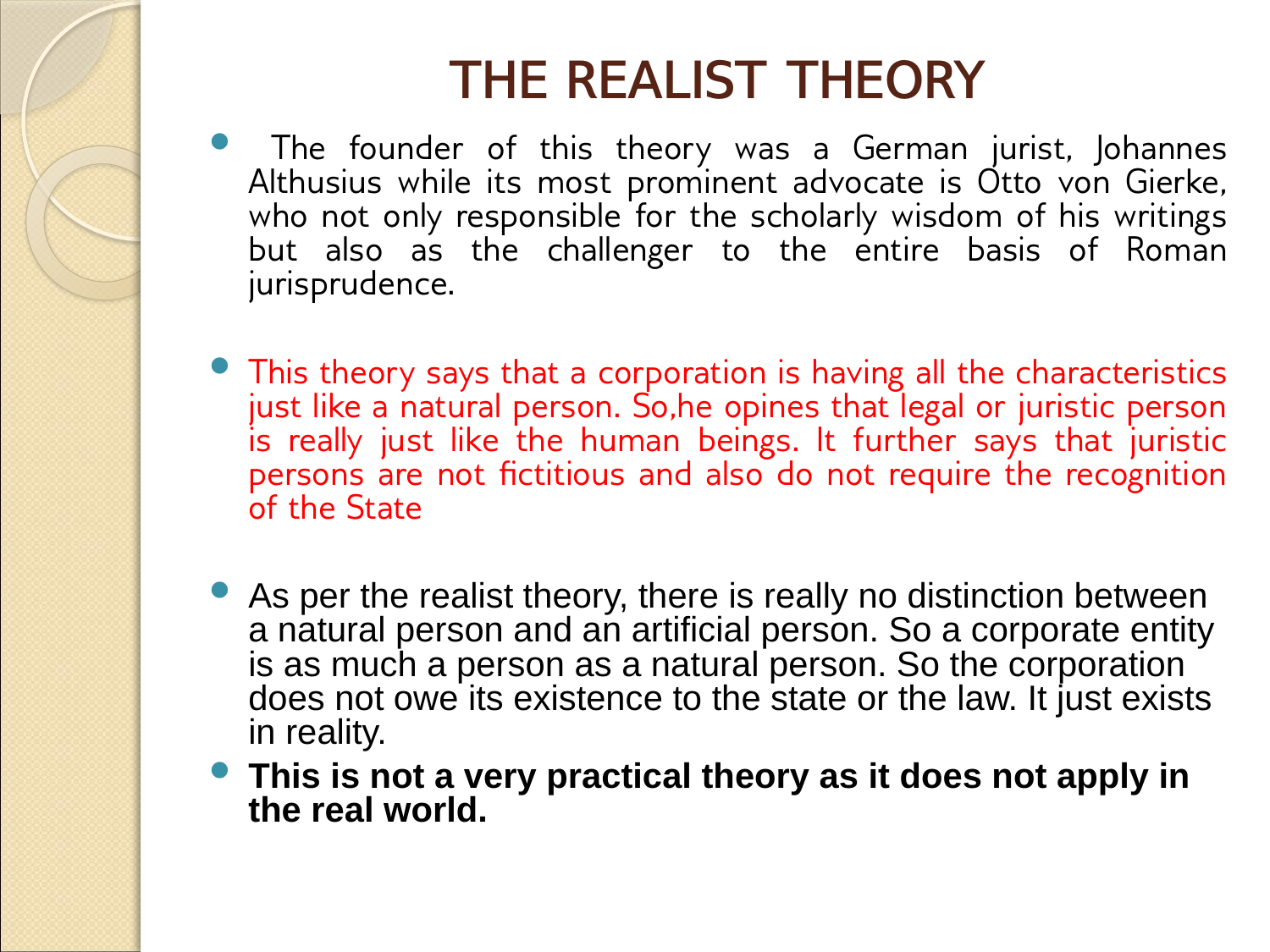

# THE REALIST THEORY
 The founder of this theory was a German jurist, Johannes Althusius while its most prominent advocate is Otto von Gierke, who not only responsible for the scholarly wisdom of his writings but also as the challenger to the entire basis of Roman jurisprudence.

This theory says that a corporation is having all the characteristics just like a natural person. So,he opines that legal or juristic person is really just like the human beings. It further says that juristic persons are not fictitious and also do not require the recognition of the State

As per the realist theory, there is really no distinction between a natural person and an artificial person. So a corporate entity is as much a person as a natural person. So the corporation does not owe its existence to the state or the law. It just exists in reality.
This is not a very practical theory as it does not apply in the real world.